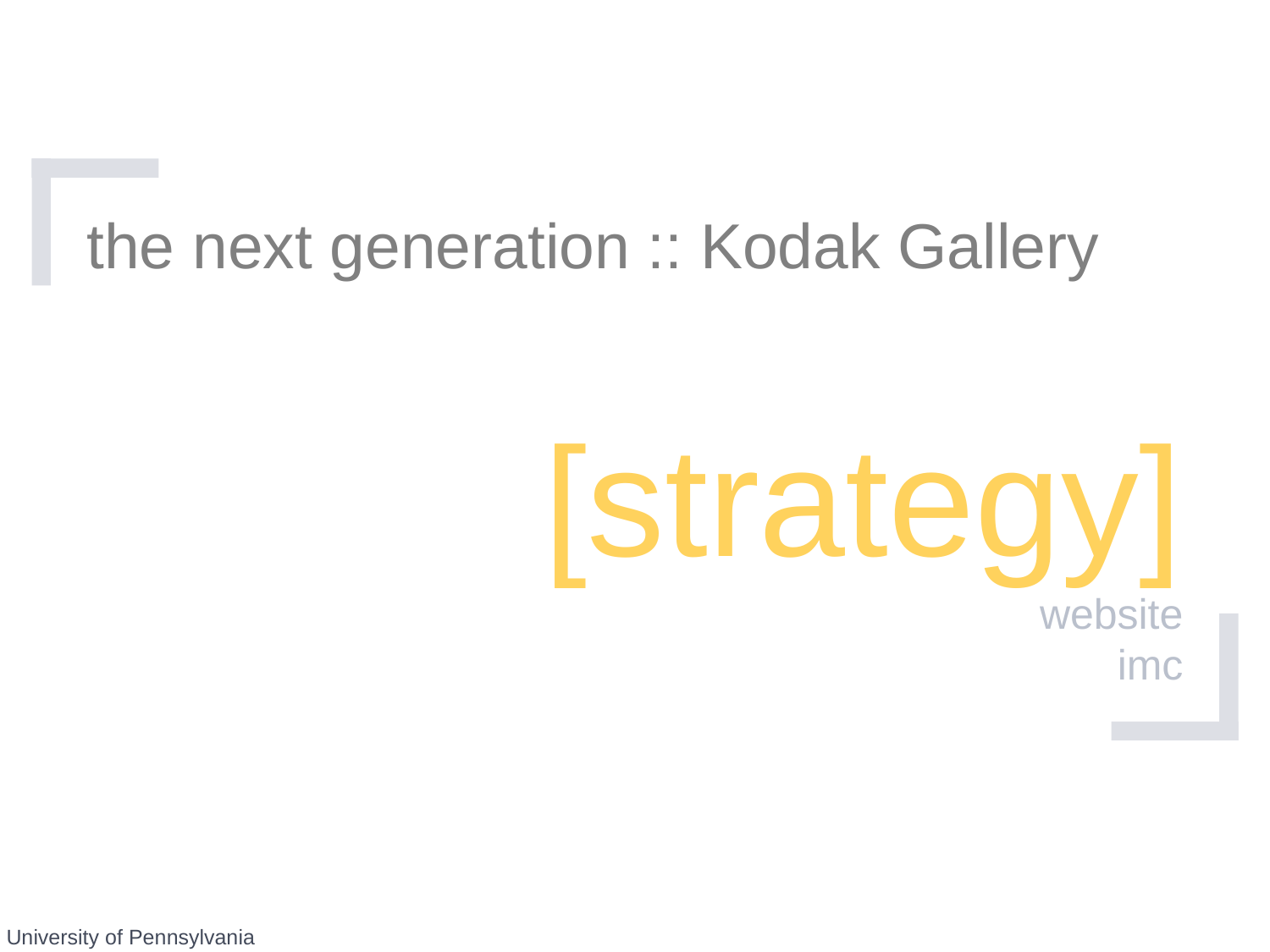

the next generation :: Kodak Gallery
# [strategy] website imc